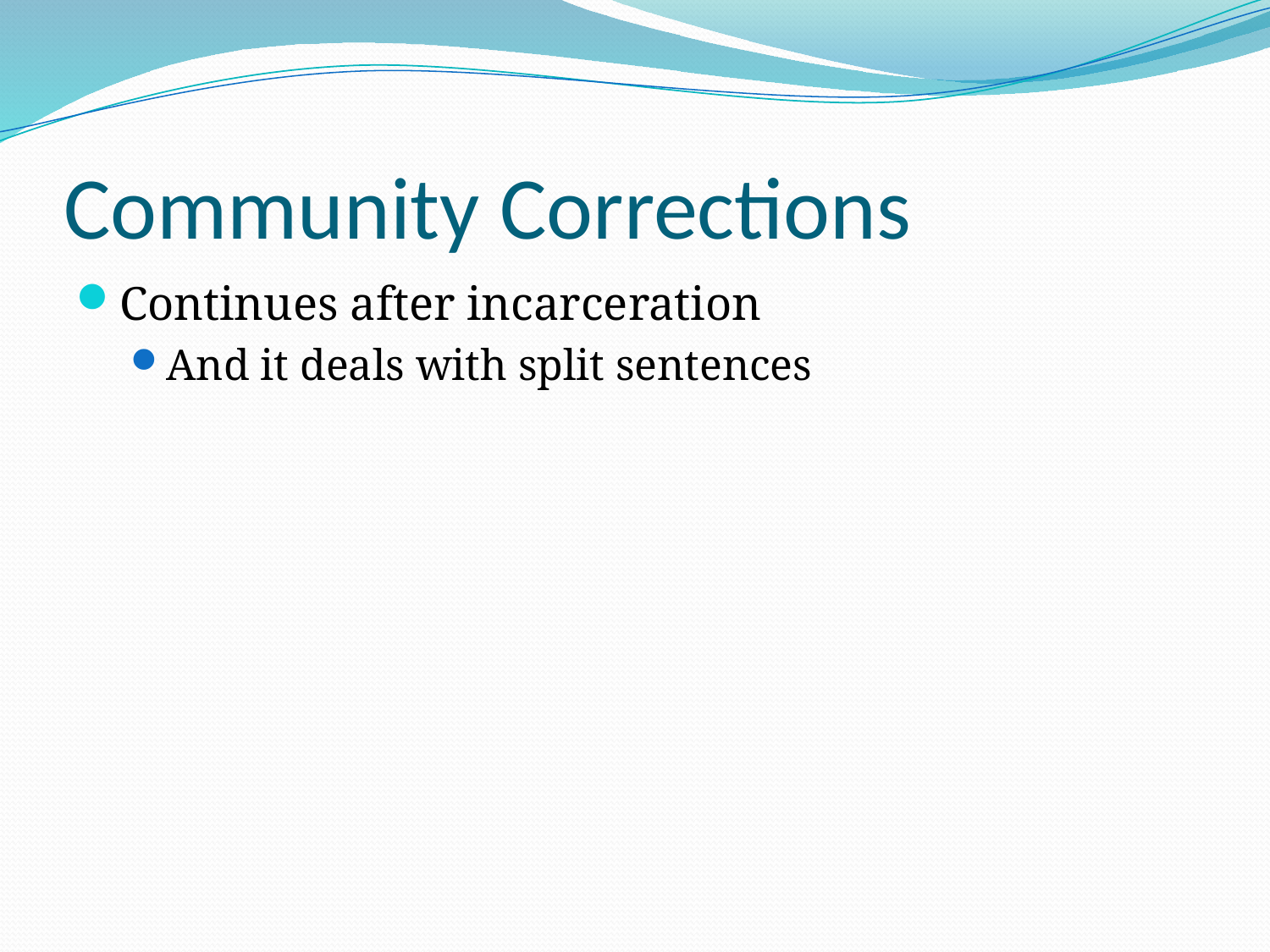

# Community Corrections
Continues after incarceration
And it deals with split sentences